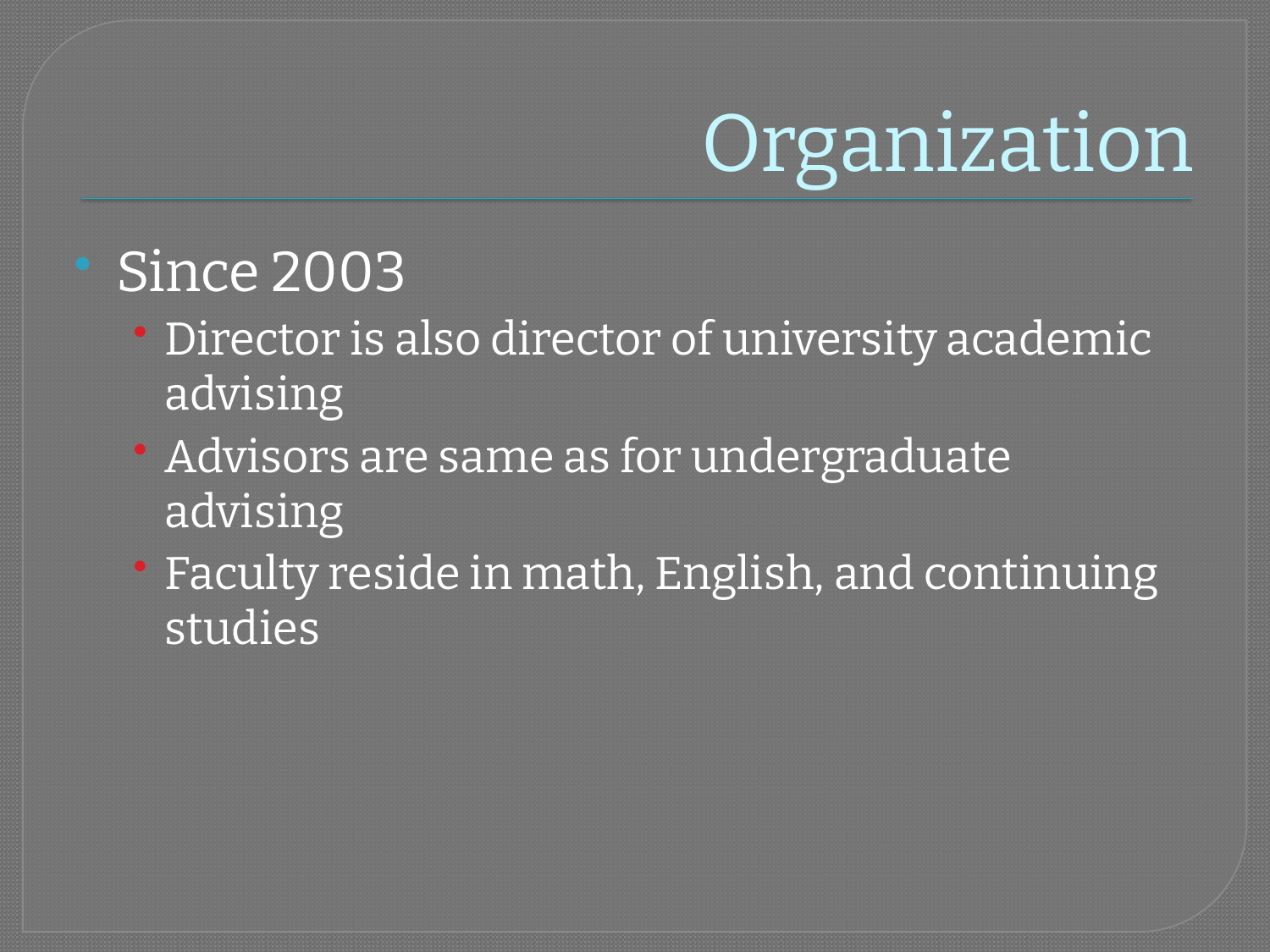

# Organization
Since 2003
Director is also director of university academic advising
Advisors are same as for undergraduate advising
Faculty reside in math, English, and continuing studies